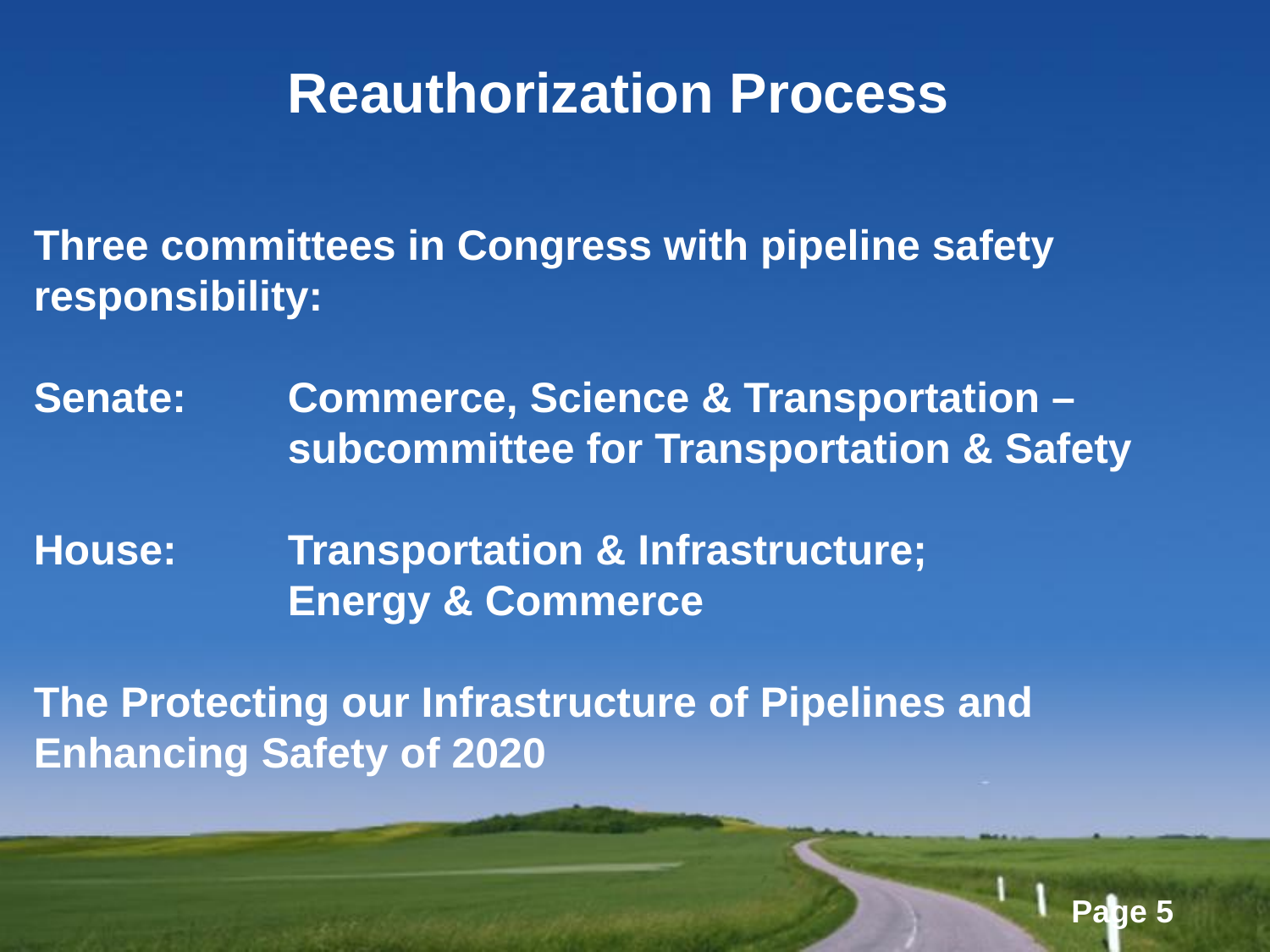

# Reauthorization Process Three committees in Congress with pipeline safety responsibility: Senate:	Commerce, Science & Transportation – 		subcommittee for Transportation & Safety House: 	Transportation & Infrastructure; Energy & Commerce The Protecting our Infrastructure of Pipelines and Enhancing Safety of 2020